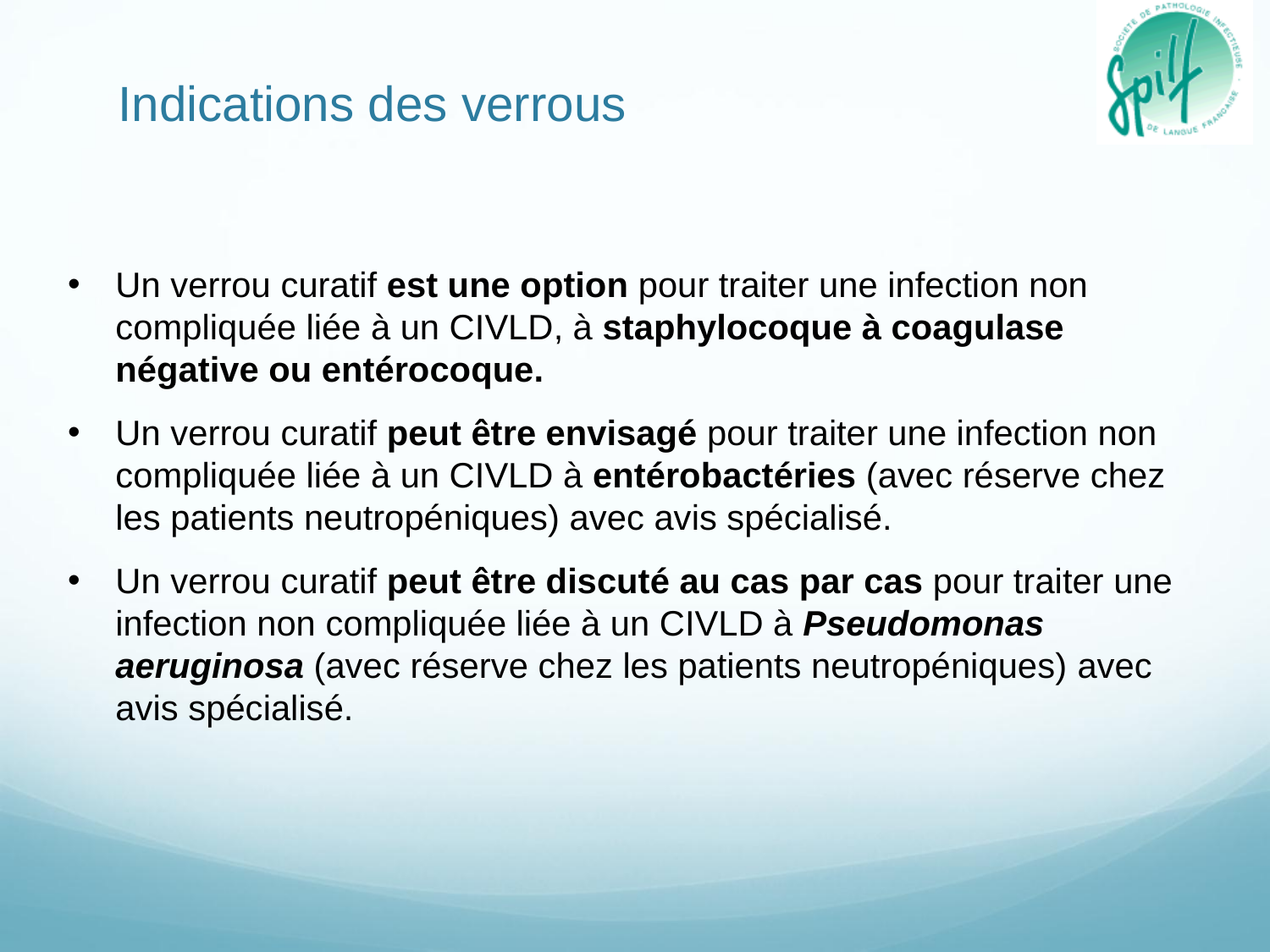

Indications des verrous
Un verrou curatif est une option pour traiter une infection non compliquée liée à un CIVLD, à staphylocoque à coagulase négative ou entérocoque.
Un verrou curatif peut être envisagé pour traiter une infection non compliquée liée à un CIVLD à entérobactéries (avec réserve chez les patients neutropéniques) avec avis spécialisé.
Un verrou curatif peut être discuté au cas par cas pour traiter une infection non compliquée liée à un CIVLD à Pseudomonas aeruginosa (avec réserve chez les patients neutropéniques) avec avis spécialisé.